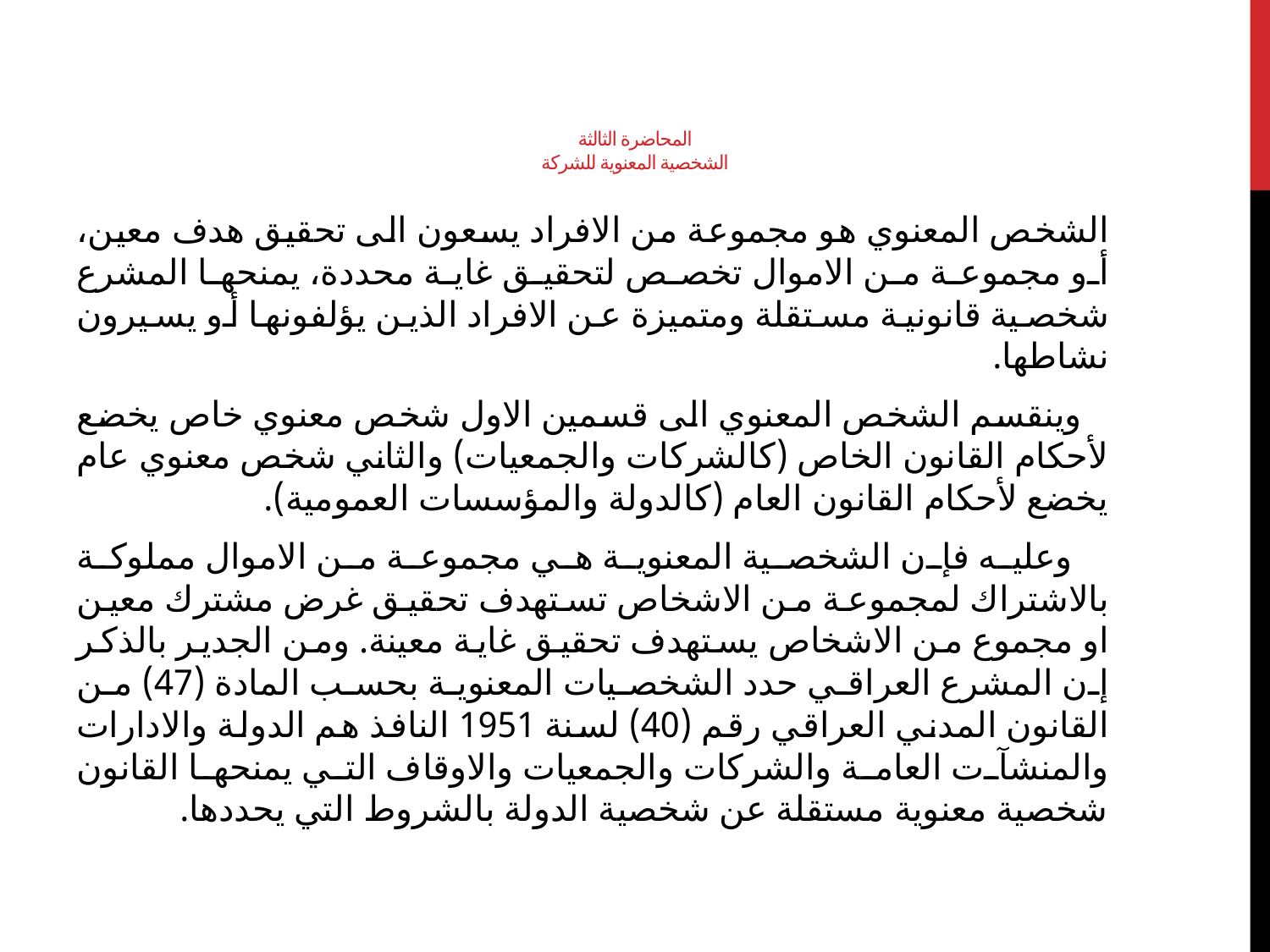

# المحاضرة الثالثة الشخصية المعنوية للشركة
الشخص المعنوي هو مجموعة من الافراد يسعون الى تحقيق هدف معين، أو مجموعة من الاموال تخصص لتحقيق غاية محددة، يمنحها المشرع شخصية قانونية مستقلة ومتميزة عن الافراد الذين يؤلفونها أو يسيرون نشاطها.
   وينقسم الشخص المعنوي الى قسمين الاول شخص معنوي خاص يخضع لأحكام القانون الخاص (كالشركات والجمعيات) والثاني شخص معنوي عام يخضع لأحكام القانون العام (كالدولة والمؤسسات العمومية).
    وعليه فإن الشخصية المعنوية هي مجموعة من الاموال مملوكة بالاشتراك لمجموعة من الاشخاص تستهدف تحقيق غرض مشترك معين او مجموع من الاشخاص يستهدف تحقيق غاية معينة. ومن الجدير بالذكر إن المشرع العراقي حدد الشخصيات المعنوية بحسب المادة (47) من القانون المدني العراقي رقم (40) لسنة 1951 النافذ هم الدولة والادارات والمنشآت العامة والشركات والجمعيات والاوقاف التي يمنحها القانون شخصية معنوية مستقلة عن شخصية الدولة بالشروط التي يحددها.